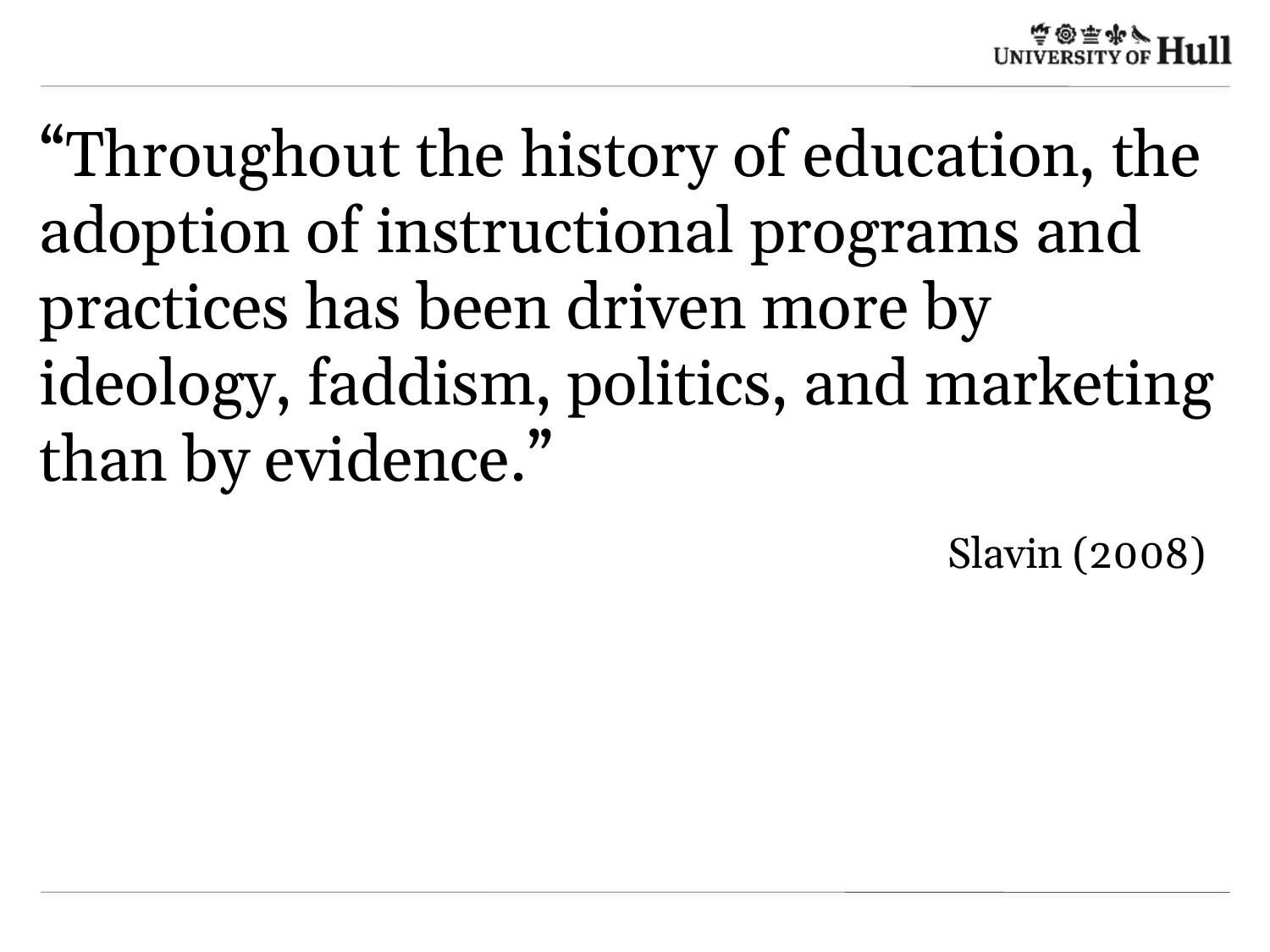

“Throughout the history of education, the adoption of instructional programs and practices has been driven more by ideology, faddism, politics, and marketing than by evidence.”
Slavin (2008)